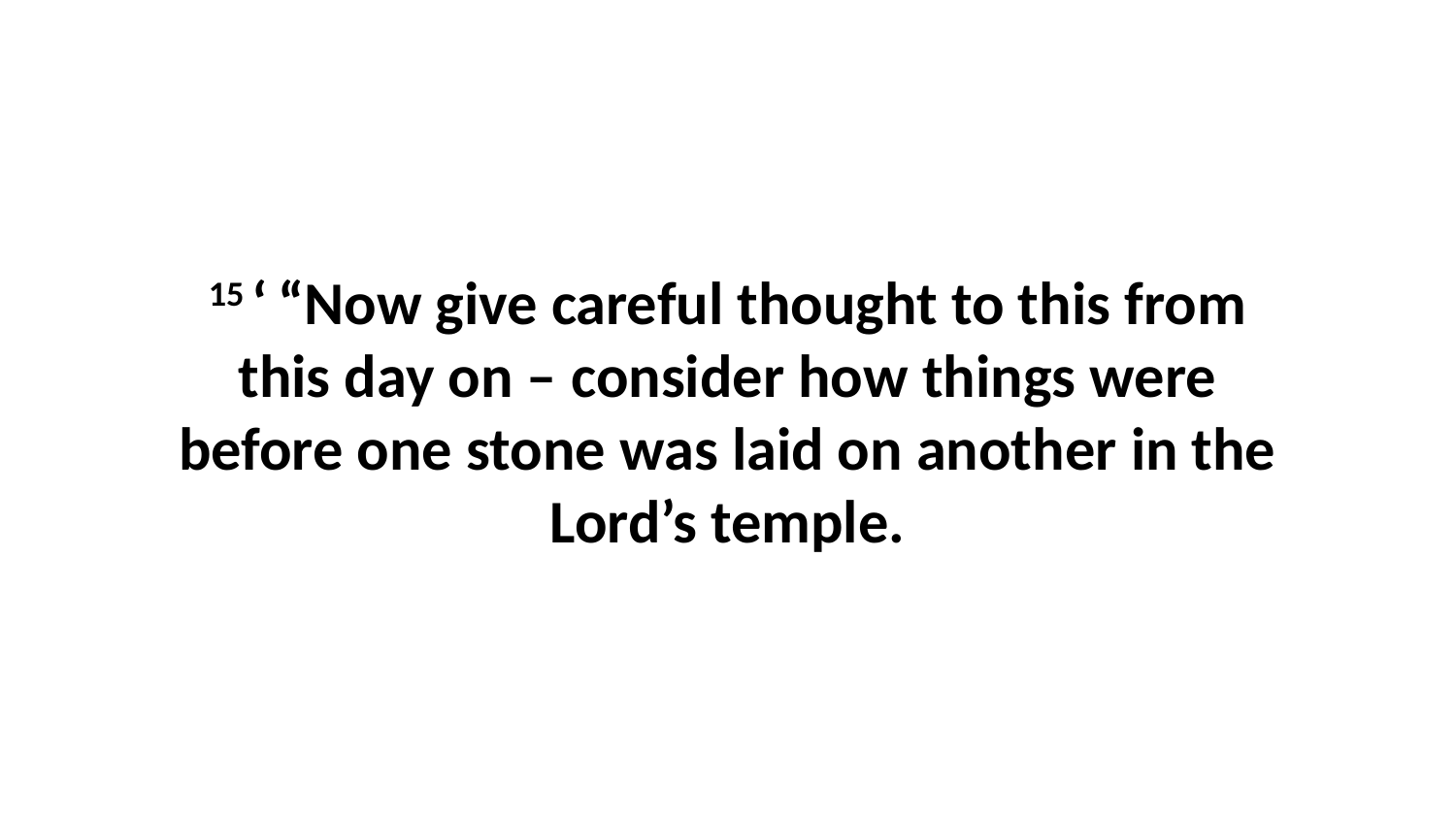

15 ‘ “Now give careful thought to this from this day on – consider how things were before one stone was laid on another in the Lord’s temple.